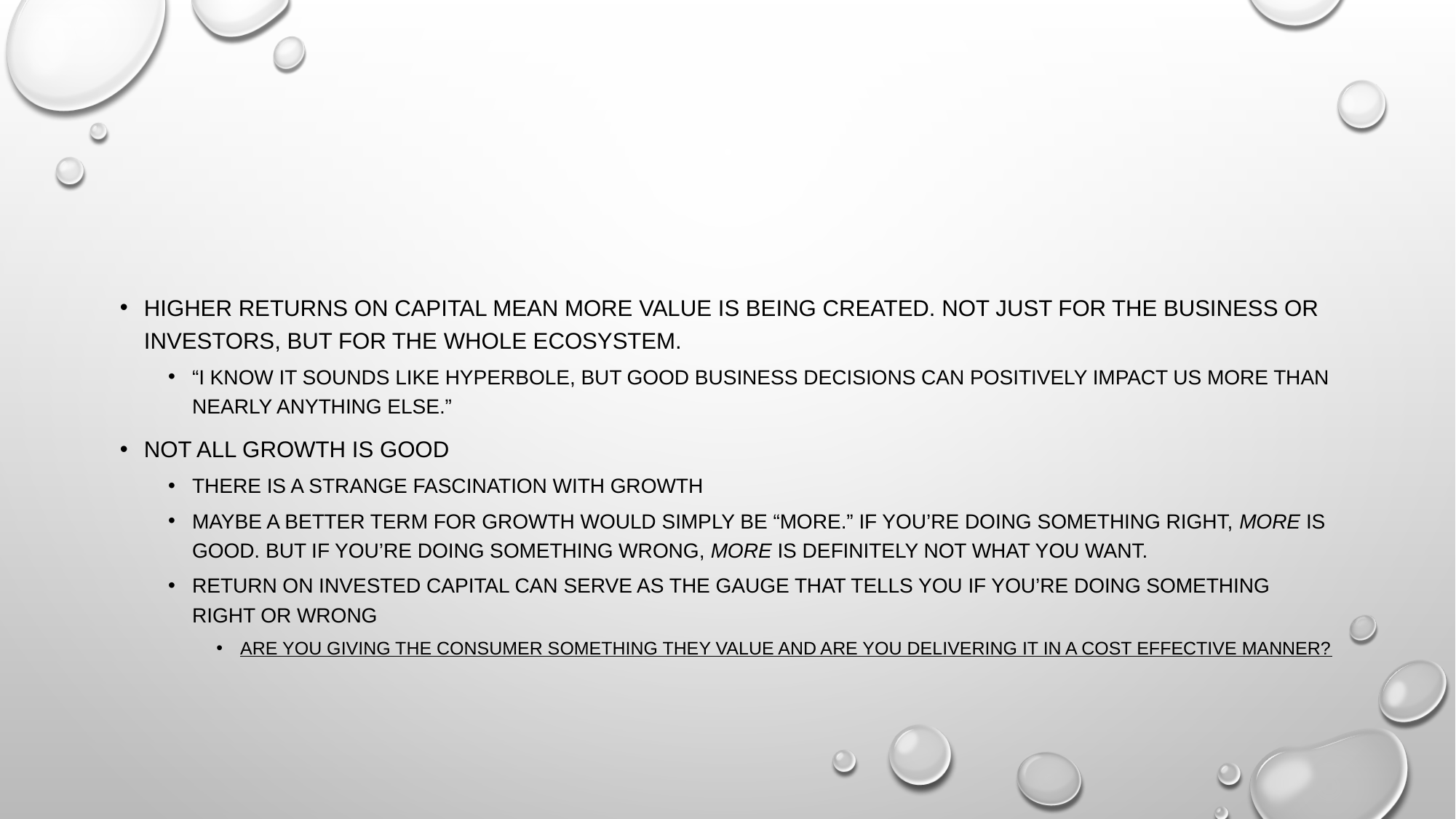

#
Higher returns on capital mean more value is being created. Not just for the business or investors, but for the whole ecosystem.
“I know it sounds like hyperbole, but good business decisions can positively impact us more than nearly anything else.”
Not all growth is good
There is a strange fascination with growth
Maybe a better term for growth would simply be “more.” If you’re doing something right, more is good. But if you’re doing something wrong, more is definitely not what you want.
Return on invested capital can serve as the gauge that tells you if you’re doing something right or wrong
Are you giving the consumer something they value and are you delivering it in a cost effective manner?